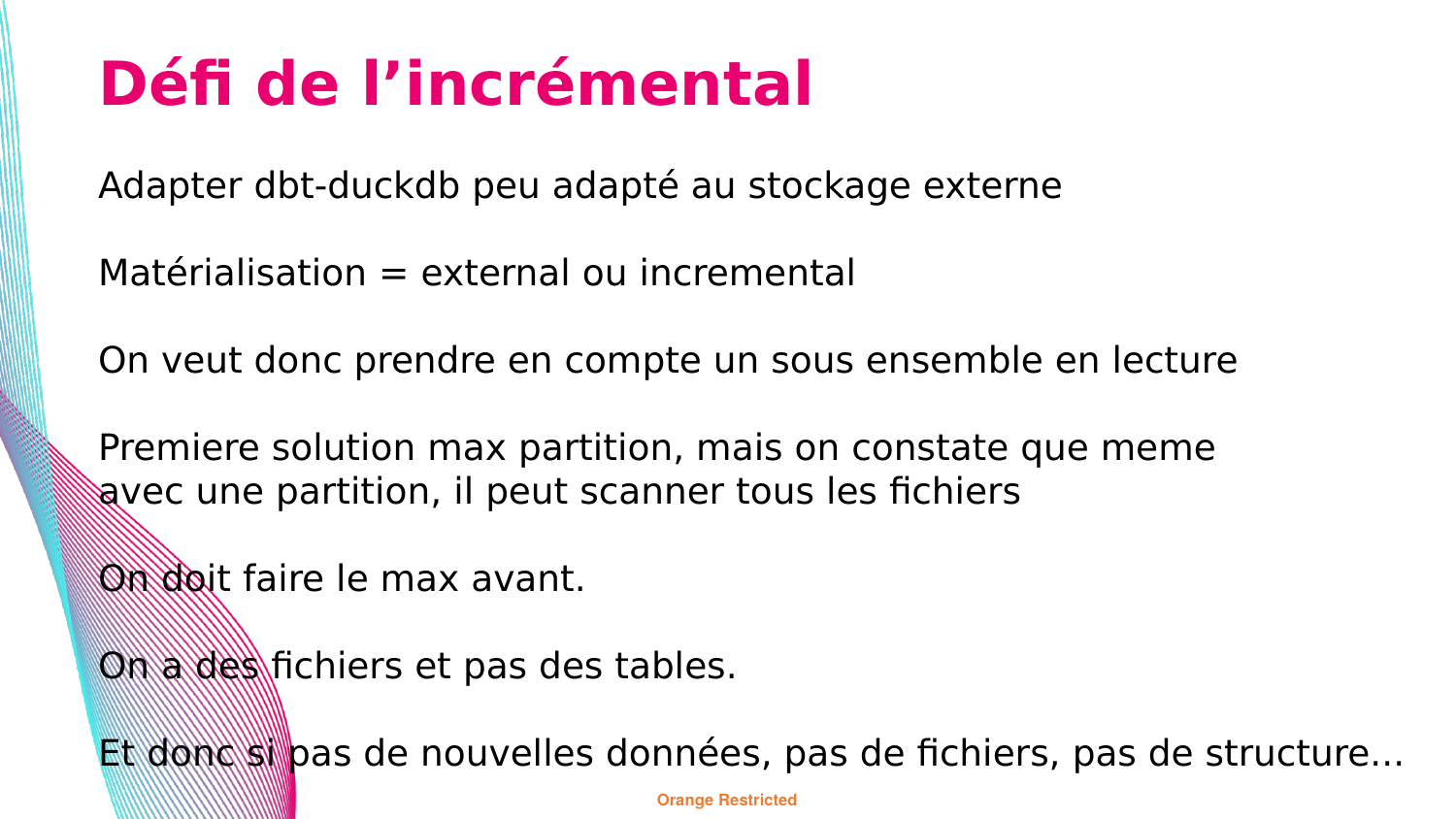

Défi de l’incrémental
Adapter dbt-duckdb peu adapté au stockage externe

Matérialisation = external ou incremental

On veut donc prendre en compte un sous ensemble en lecture

Premiere solution max partition, mais on constate que meme
avec une partition, il peut scanner tous les fichiers

On doit faire le max avant.

On a des fichiers et pas des tables.

Et donc si pas de nouvelles données, pas de fichiers, pas de structure...